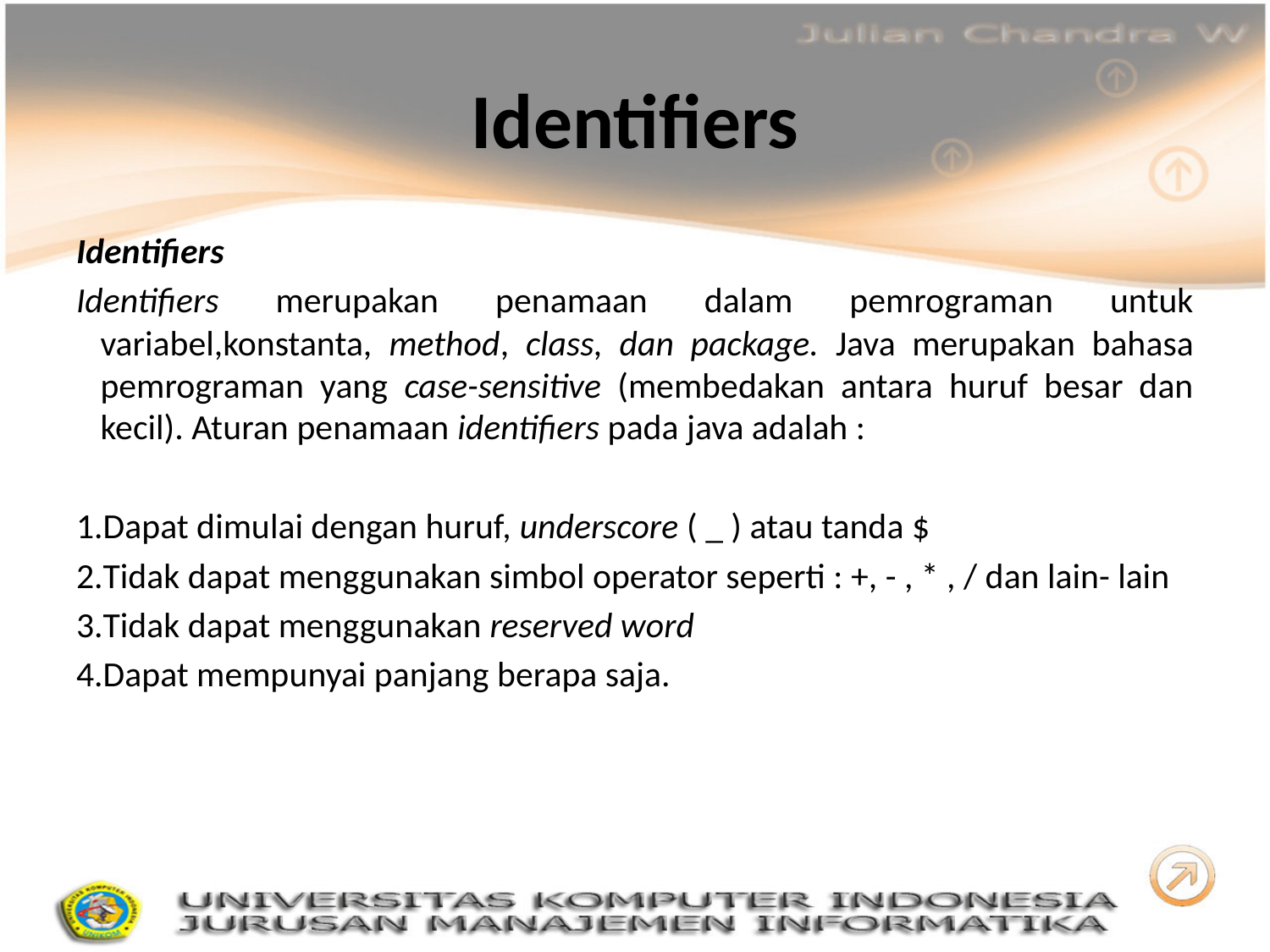

# Identifiers
Identifiers
Identifiers merupakan penamaan dalam pemrograman untuk variabel,konstanta, method, class, dan package. Java merupakan bahasa pemrograman yang case-sensitive (membedakan antara huruf besar dan kecil). Aturan penamaan identifiers pada java adalah :

Dapat dimulai dengan huruf, underscore ( _ ) atau tanda $
Tidak dapat menggunakan simbol operator seperti : +, - , * , / dan lain- lain
Tidak dapat menggunakan reserved word
Dapat mempunyai panjang berapa saja.